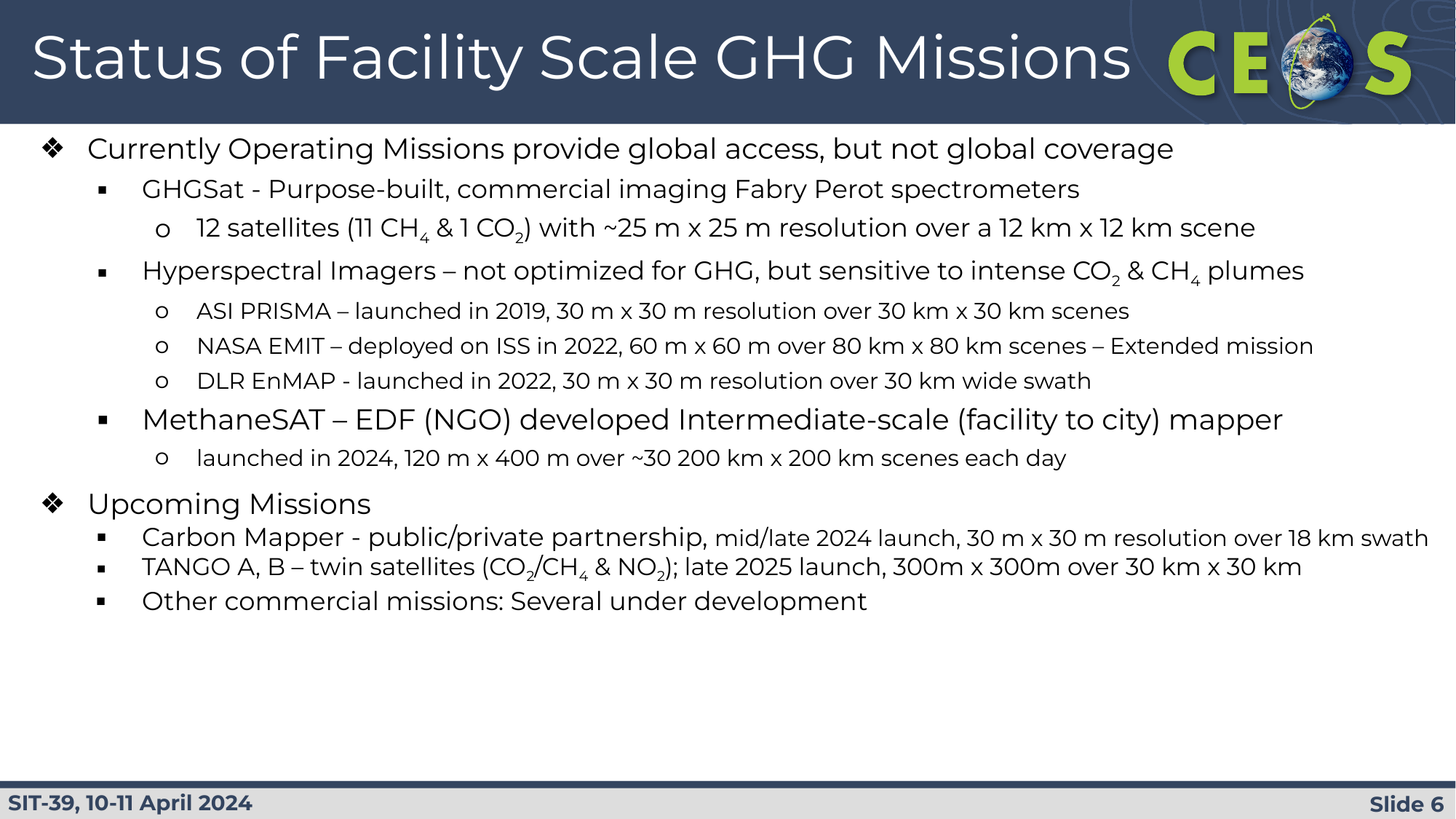

# Status of Facility Scale GHG Missions
Currently Operating Missions provide global access, but not global coverage
GHGSat - Purpose-built, commercial imaging Fabry Perot spectrometers
12 satellites (11 CH4 & 1 CO2) with ~25 m x 25 m resolution over a 12 km x 12 km scene
Hyperspectral Imagers – not optimized for GHG, but sensitive to intense CO2 & CH4 plumes
ASI PRISMA – launched in 2019, 30 m x 30 m resolution over 30 km x 30 km scenes
NASA EMIT – deployed on ISS in 2022, 60 m x 60 m over 80 km x 80 km scenes – Extended mission
DLR EnMAP - launched in 2022, 30 m x 30 m resolution over 30 km wide swath
MethaneSAT – EDF (NGO) developed Intermediate-scale (facility to city) mapper
launched in 2024, 120 m x 400 m over ~30 200 km x 200 km scenes each day
Upcoming Missions
Carbon Mapper - public/private partnership, mid/late 2024 launch, 30 m x 30 m resolution over 18 km swath
TANGO A, B – twin satellites (CO2/CH4 & NO2); late 2025 launch, 300m x 300m over 30 km x 30 km
Other commercial missions: Several under development